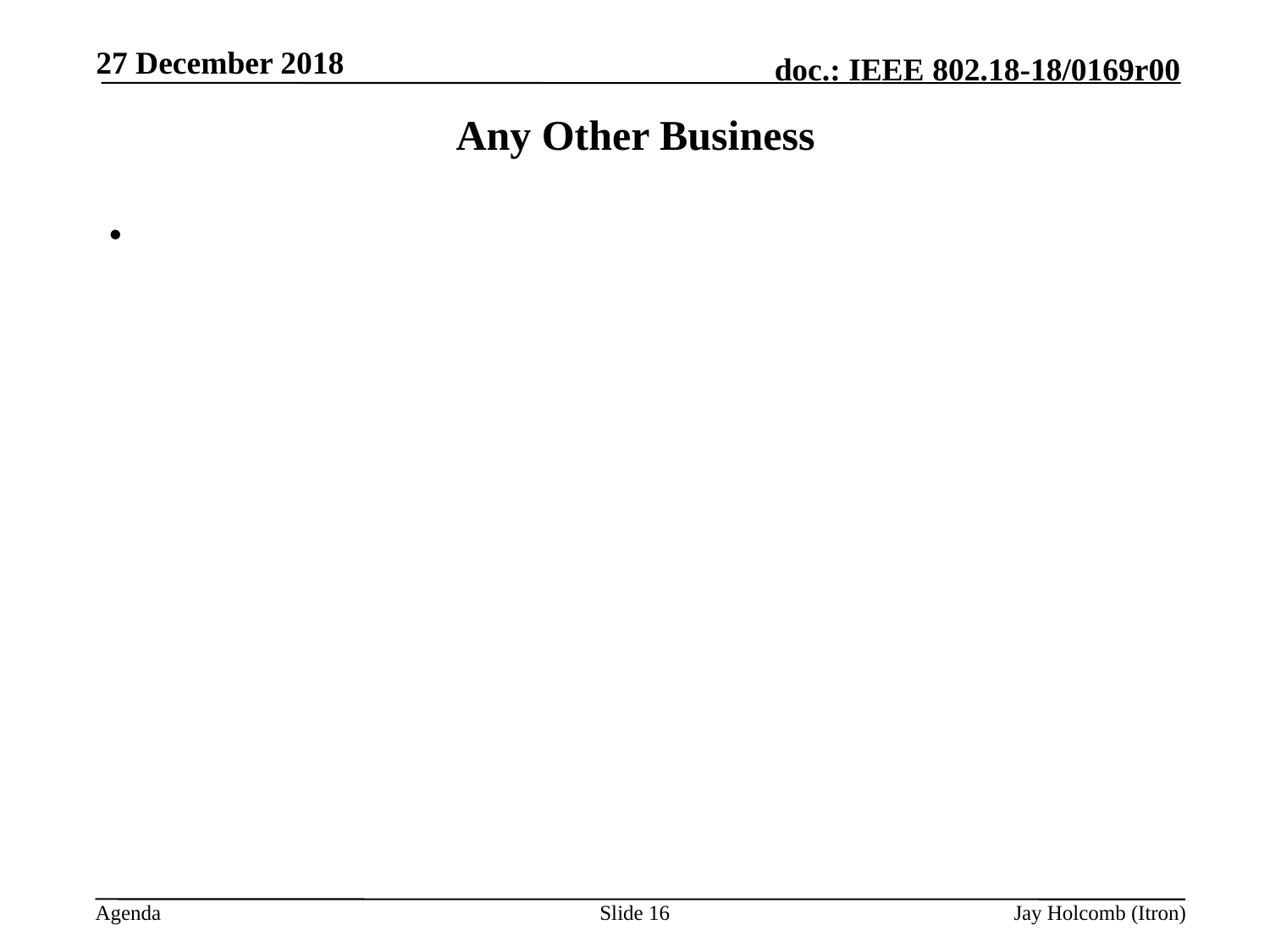

27 December 2018
# Any Other Business

Slide 16
Jay Holcomb (Itron)